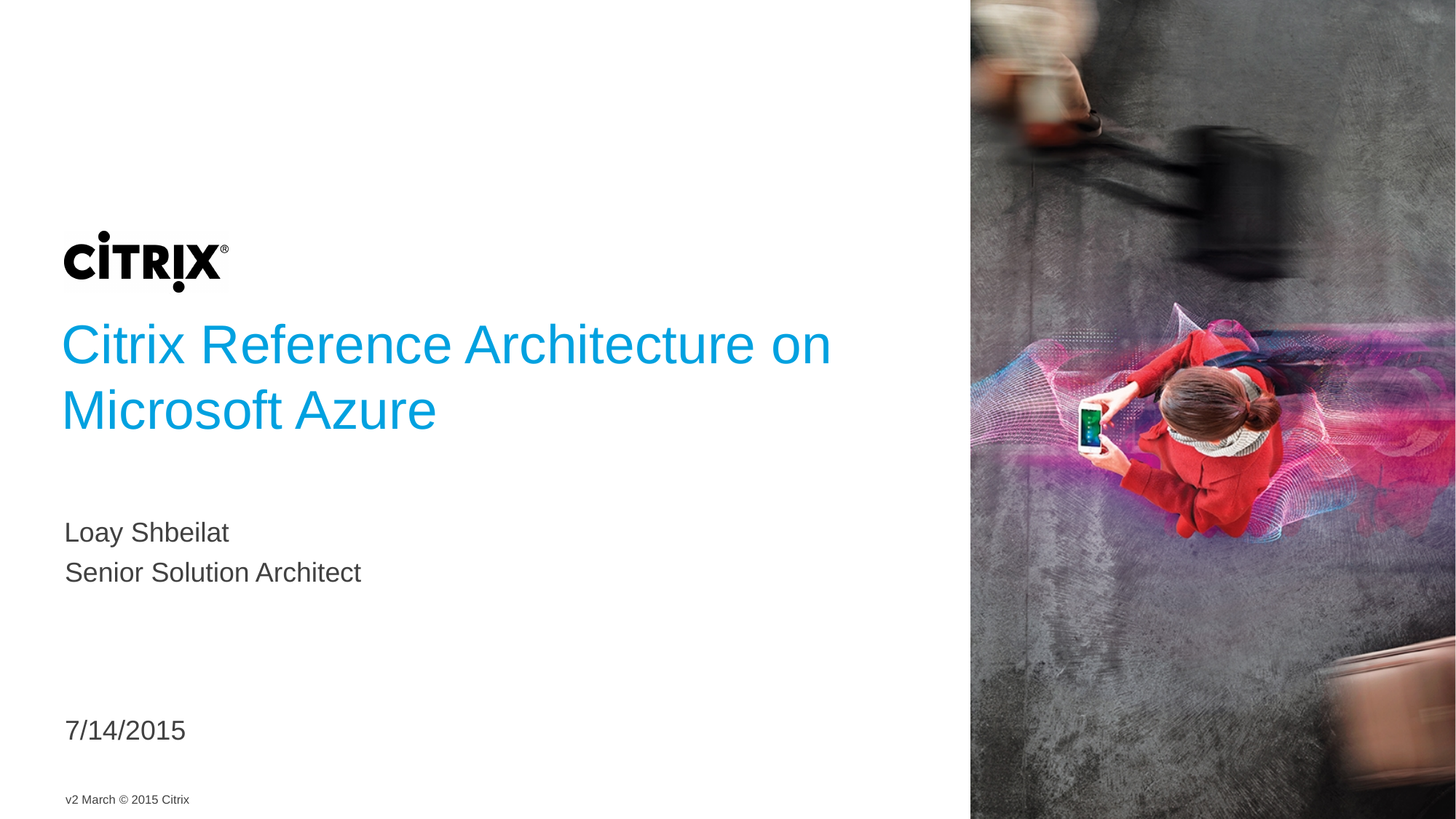

Citrix Reference Architecture on Microsoft Azure
Loay Shbeilat
Senior Solution Architect
7/14/2015